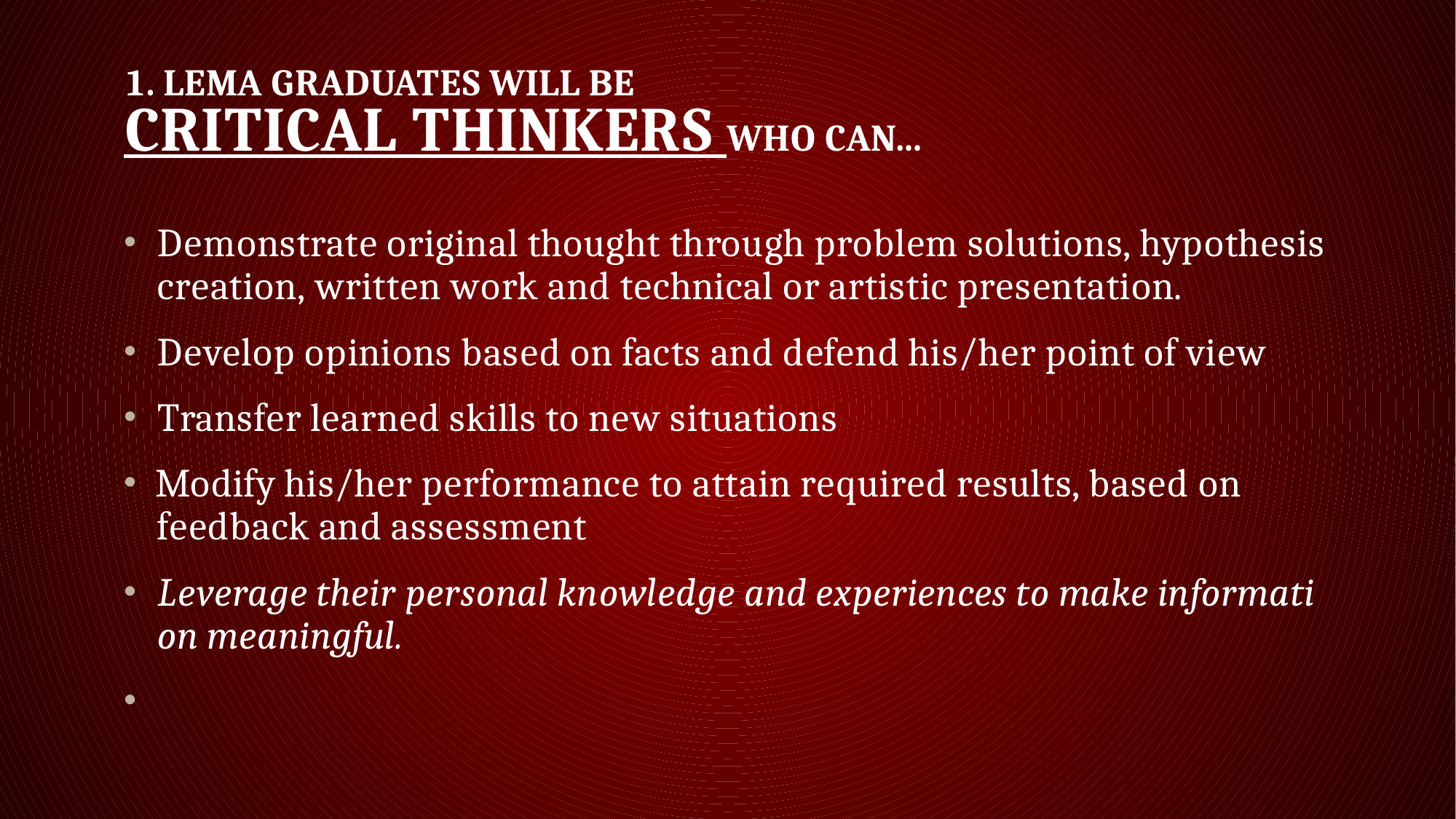

# 1. LEMA graduates will be CRITICAL THINKERS who can...
Demonstrate original thought through problem solutions, hypothesis creation, written work and technical or artistic presentation.
Develop opinions based on facts and defend his/her point of view
Transfer learned skills to new situations
Modify his/her performance to attain required results, based on feedback and assessment
Leverage their personal knowledge and experiences to make information meaningful.